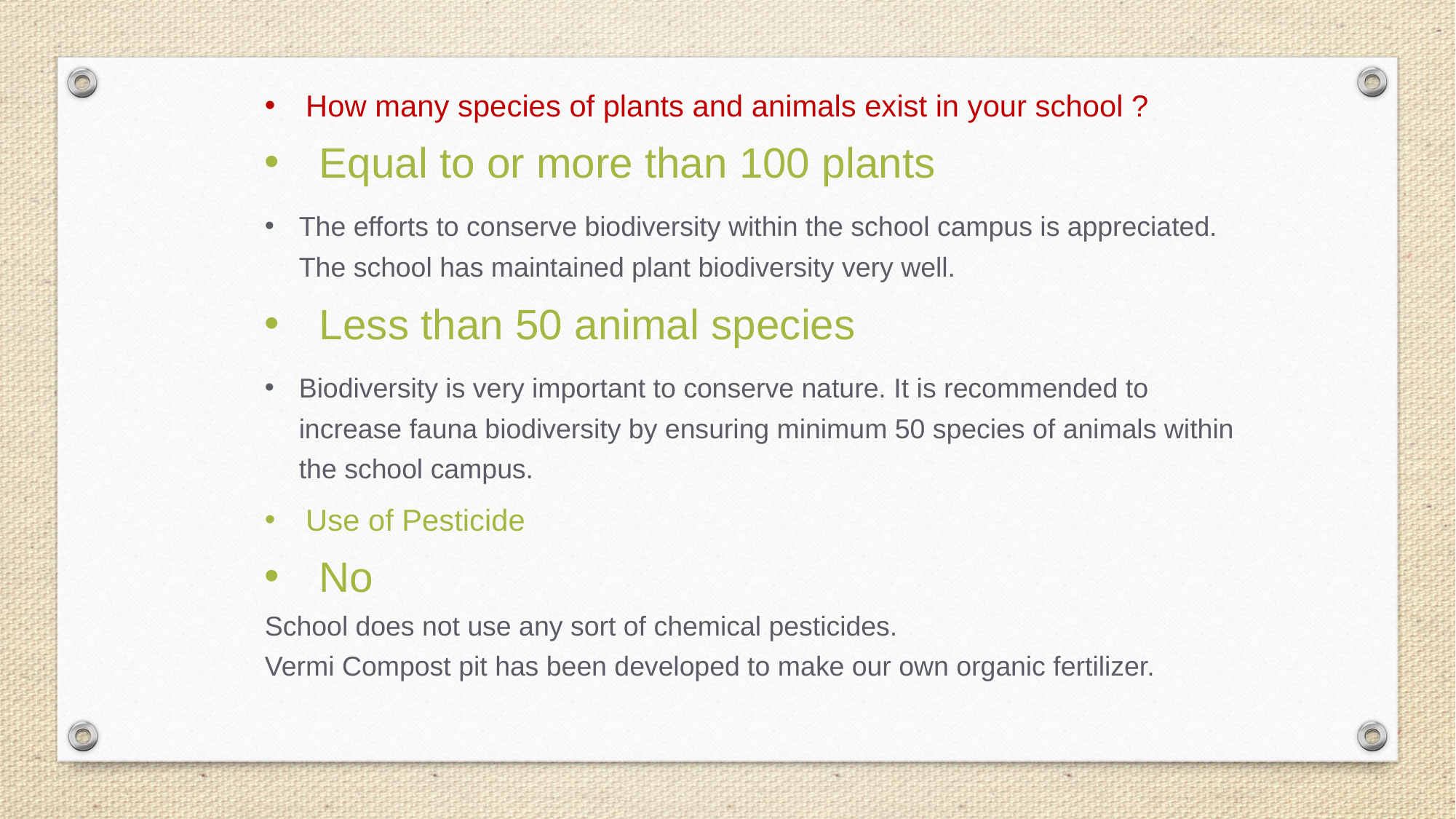

How many species of plants and animals exist in your school ?

Equal to or more than 100 plants

The efforts to conserve biodiversity within the school campus is appreciated. The school has maintained plant biodiversity very well.

Less than 50 animal species

Biodiversity is very important to conserve nature. It is recommended to increase fauna biodiversity by ensuring minimum 50 species of animals within the school campus.

Use of Pesticide

No
School does not use any sort of chemical pesticides.
Vermi Compost pit has been developed to make our own organic fertilizer.